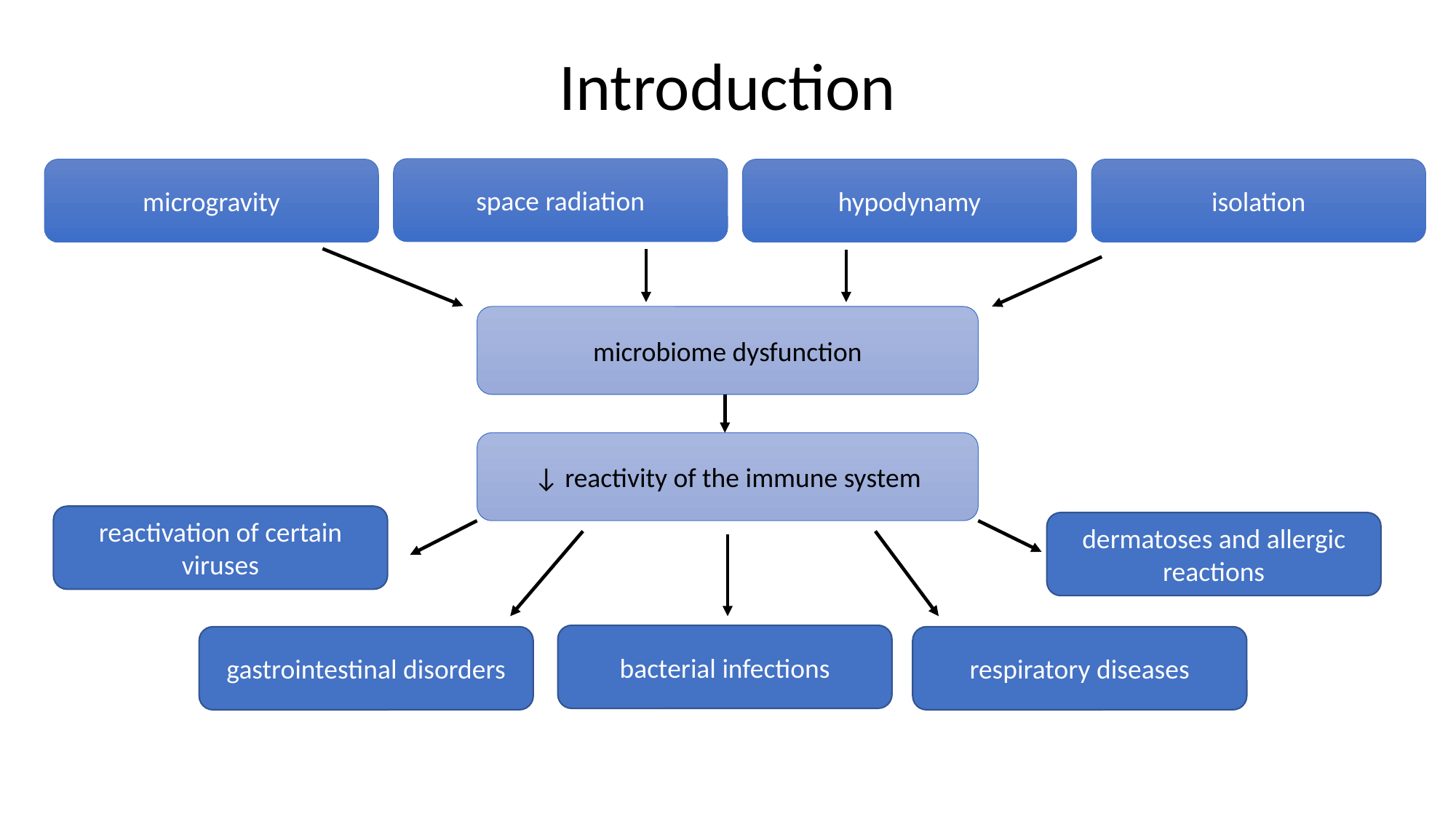

# Introduction
space radiation
microgravity
hypodynamy
isolation
microbiome dysfunction
↓ reactivity of the immune system
reactivation of certain viruses
dermatoses and allergic reactions
bacterial infections
gastrointestinal disorders
respiratory diseases